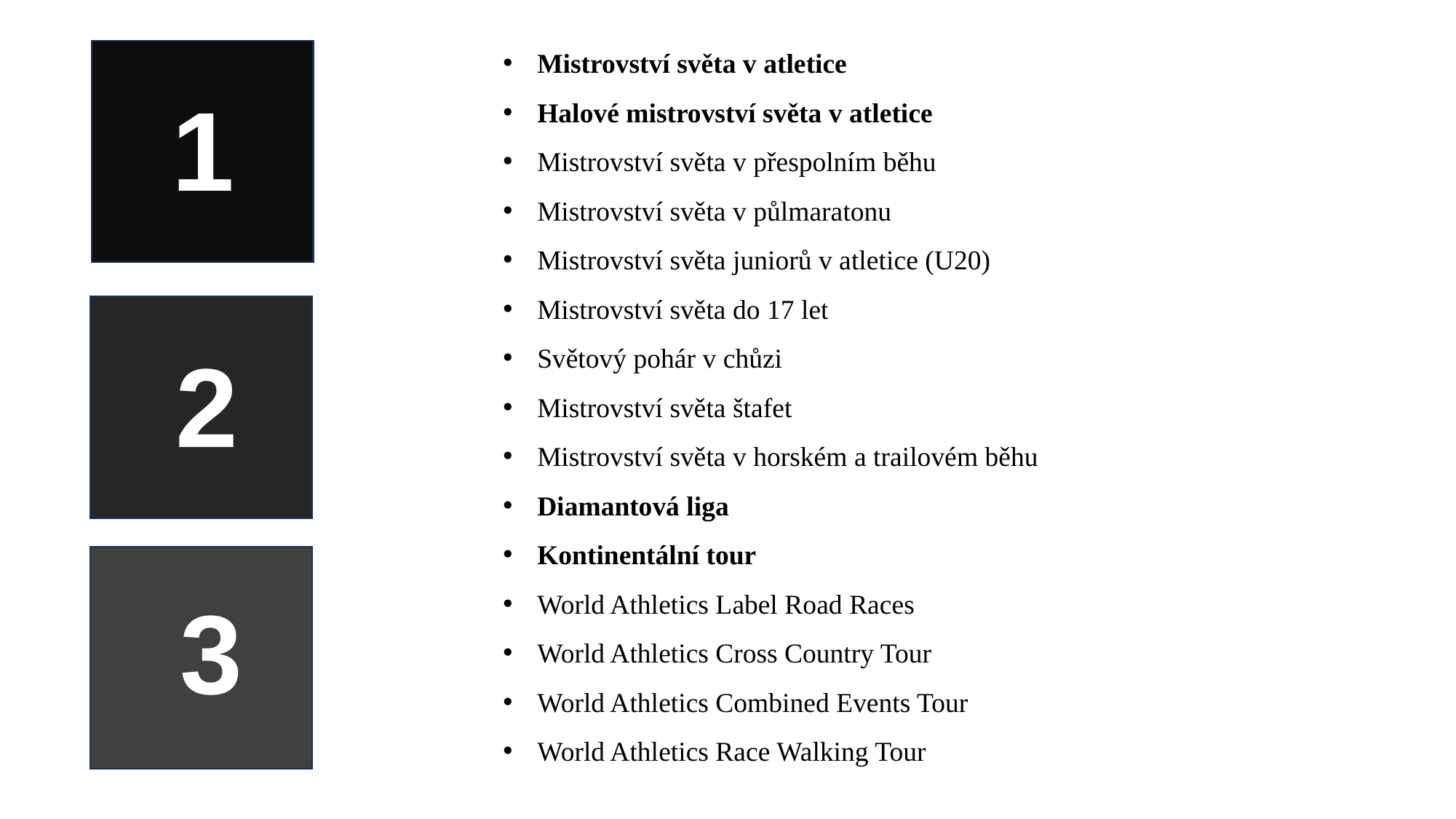

Mistrovství světa v atletice
Halové mistrovství světa v atletice
Mistrovství světa v přespolním běhu
Mistrovství světa v půlmaratonu
Mistrovství světa juniorů v atletice (U20)
Mistrovství světa do 17 let
Světový pohár v chůzi
Mistrovství světa štafet
Mistrovství světa v horském a trailovém běhu
Diamantová liga
Kontinentální tour
World Athletics Label Road Races
World Athletics Cross Country Tour
World Athletics Combined Events Tour
World Athletics Race Walking Tour

1

2

3